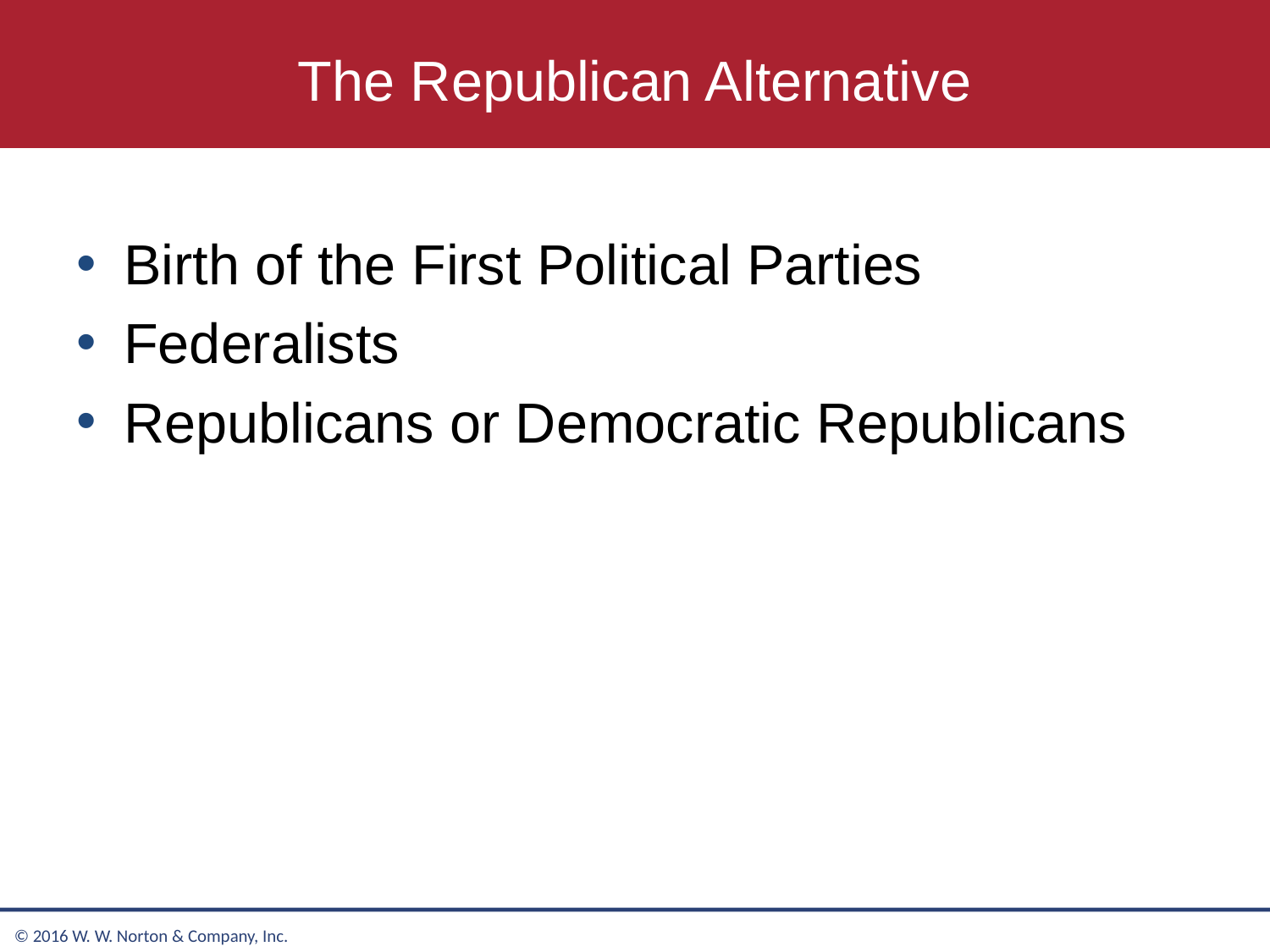

# The Republican Alternative
Birth of the First Political Parties
Federalists
Republicans or Democratic Republicans